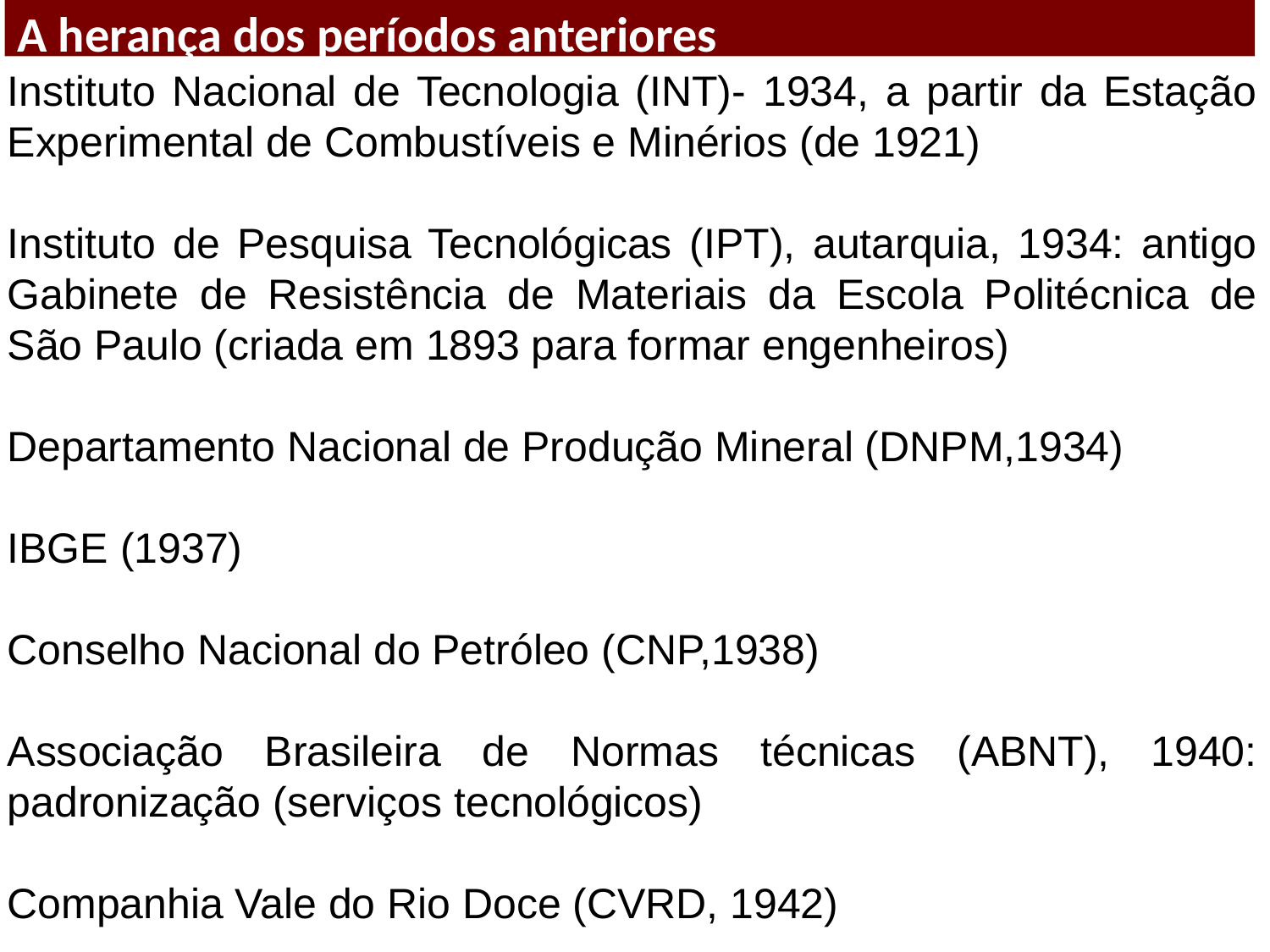

A herança dos períodos anteriores
Instituto Nacional de Tecnologia (INT)- 1934, a partir da Estação Experimental de Combustíveis e Minérios (de 1921)

Instituto de Pesquisa Tecnológicas (IPT), autarquia, 1934: antigo Gabinete de Resistência de Materiais da Escola Politécnica de São Paulo (criada em 1893 para formar engenheiros)

Departamento Nacional de Produção Mineral (DNPM,1934)

IBGE (1937)

Conselho Nacional do Petróleo (CNP,1938)

Associação Brasileira de Normas técnicas (ABNT), 1940: padronização (serviços tecnológicos)

Companhia Vale do Rio Doce (CVRD, 1942)